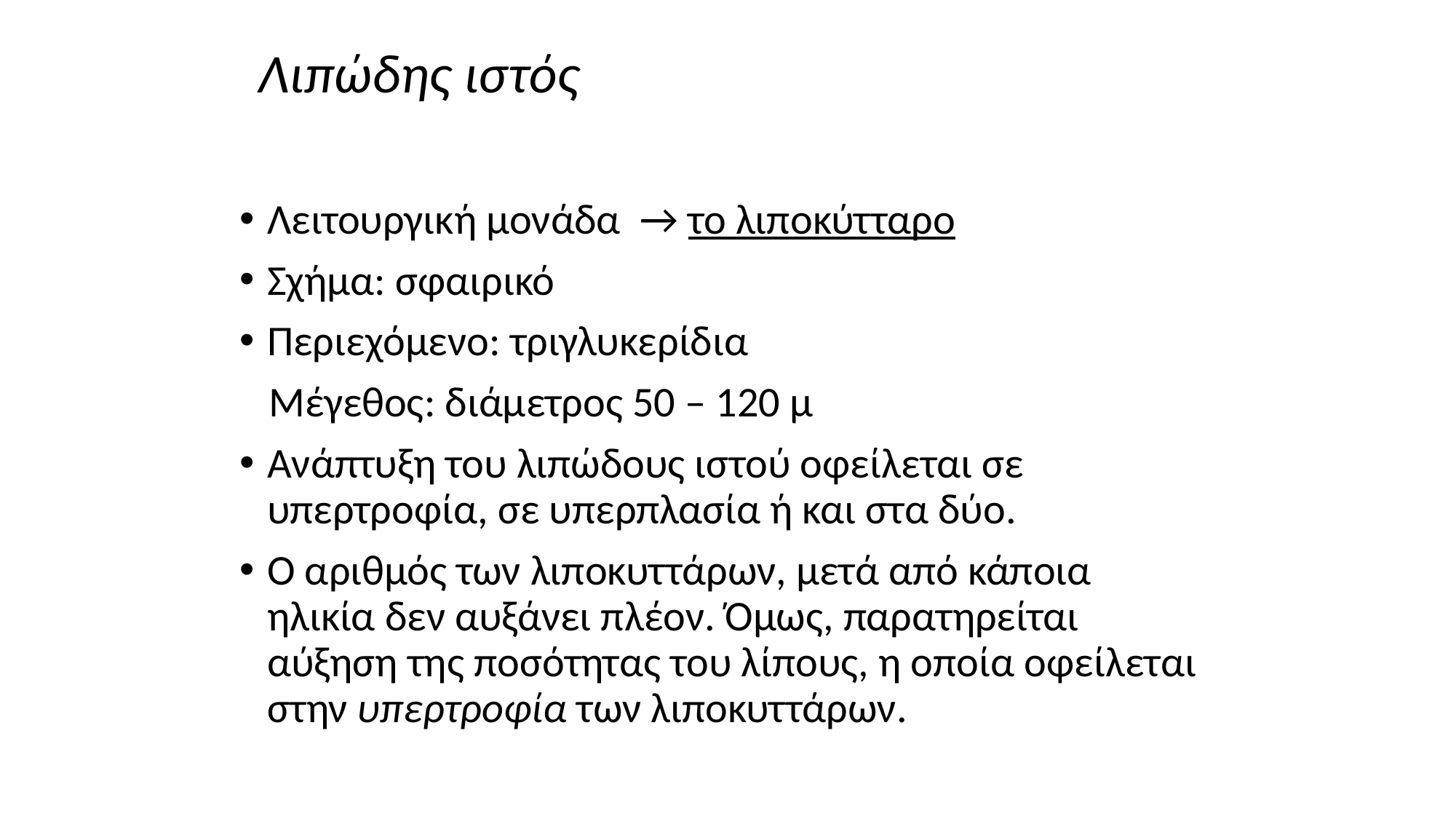

# Λιπώδης ιστός

Λειτουργική μονάδα  → το λιποκύτταρο
Σχήμα: σφαιρικό
Περιεχόμενο: τριγλυκερίδια
   Μέγεθος: διάμετρος 50 – 120 μ
Ανάπτυξη του λιπώδους ιστού οφείλεται σε υπερτροφία, σε υπερπλασία ή και στα δύο.
Ο αριθμός των λιποκυττάρων, μετά από κάποια ηλικία δεν αυξάνει πλέον. Όμως, παρατηρείται αύξηση της ποσότητας του λίπους, η οποία οφείλεται στην υπερτροφία των λιποκυττάρων.